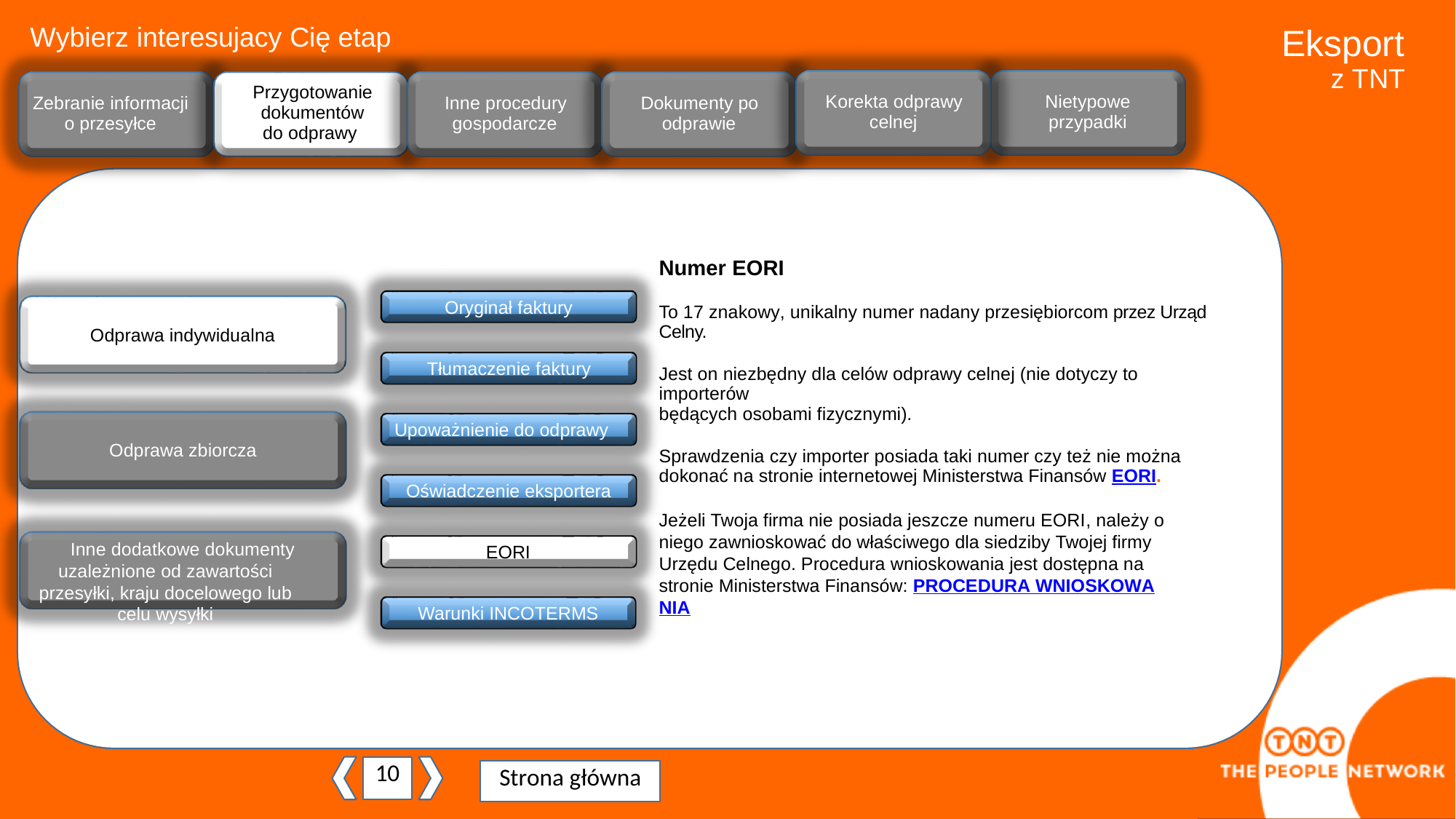

Wybierz interesujacy Cię etap
Eksport
z TNT

ji

Przygotowanie dokumentów do odprawy
Korekta odprawy
celnej
Nietypowe
przypadki
Zebranie informacji o przesyłce
Inne procedury
gospodarcze
Dokumenty po
odprawie

Numer EORI

To 17 znakowy, unikalny numer nadany przesiębiorcom przez Urząd Celny.

Jest on niezbędny dla celów odprawy celnej (nie dotyczy to importerów
będących osobami fizycznymi).

Sprawdzenia czy importer posiada taki numer czy też nie można dokonać na stronie internetowej Ministerstwa Finansów EORI.

Jeżeli Twoja firma nie posiada jeszcze numeru EORI, należy o niego zawnioskować do właściwego dla siedziby Twojej firmy Urzędu Celnego. Procedura wnioskowania jest dostępna na stronie Ministerstwa Finansów: PROCEDURA WNIOSKOWANIA

Oryginał faktury

Odprawa indywidualna
Tłumaczenie faktury

Upoważnienie do odprawy
Odprawa zbiorcza

Oświadczenie eksportera

Inne dodatkowe dokumenty
uzależnione od zawartości przesyłki, kraju docelowego lub celu wysyłki
EORI

Warunki INCOTERMS

10

Strona główna